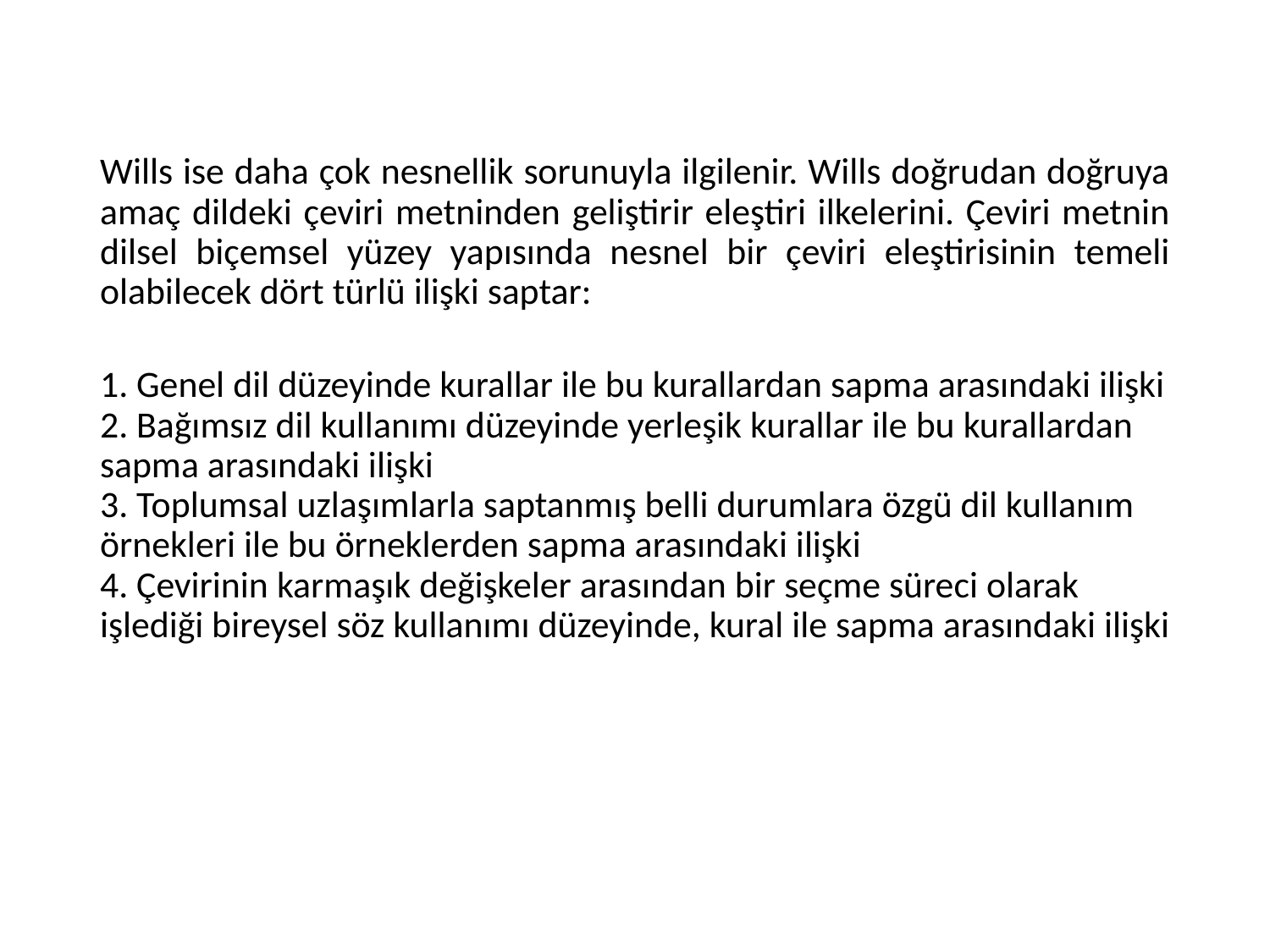

Wills ise daha çok nesnellik sorunuyla ilgilenir. Wills doğrudan doğruya amaç dildeki çeviri metninden geliştirir eleştiri ilkelerini. Çeviri metnin dilsel biçemsel yüzey yapısında nesnel bir çeviri eleştirisinin temeli olabilecek dört türlü ilişki saptar:
1. Genel dil düzeyinde kurallar ile bu kurallardan sapma arasındaki ilişki
2. Bağımsız dil kullanımı düzeyinde yerleşik kurallar ile bu kurallardan sapma arasındaki ilişki
3. Toplumsal uzlaşımlarla saptanmış belli durumlara özgü dil kullanım örnekleri ile bu örneklerden sapma arasındaki ilişki
4. Çevirinin karmaşık değişkeler arasından bir seçme süreci olarak işlediği bireysel söz kullanımı düzeyinde, kural ile sapma arasındaki ilişki